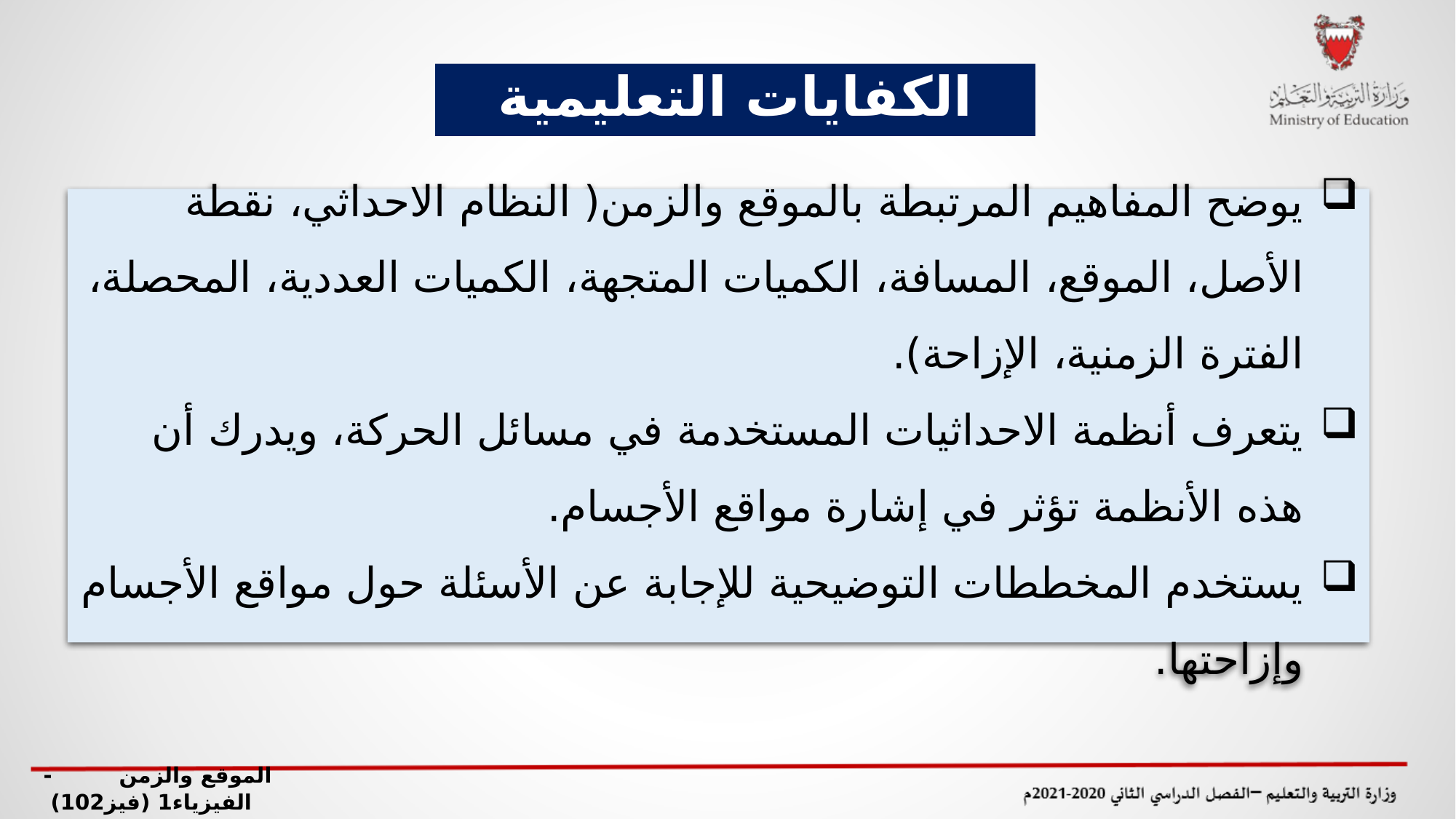

الكفايات التعليمية
يوضح المفاهيم المرتبطة بالموقع والزمن( النظام الاحداثي، نقطة الأصل، الموقع، المسافة، الكميات المتجهة، الكميات العددية، المحصلة، الفترة الزمنية، الإزاحة).
يتعرف أنظمة الاحداثيات المستخدمة في مسائل الحركة، ويدرك أن هذه الأنظمة تؤثر في إشارة مواقع الأجسام.
يستخدم المخططات التوضيحية للإجابة عن الأسئلة حول مواقع الأجسام وإزاحتها.
 الموقع والزمن         - الفيزياء1 (فيز102)